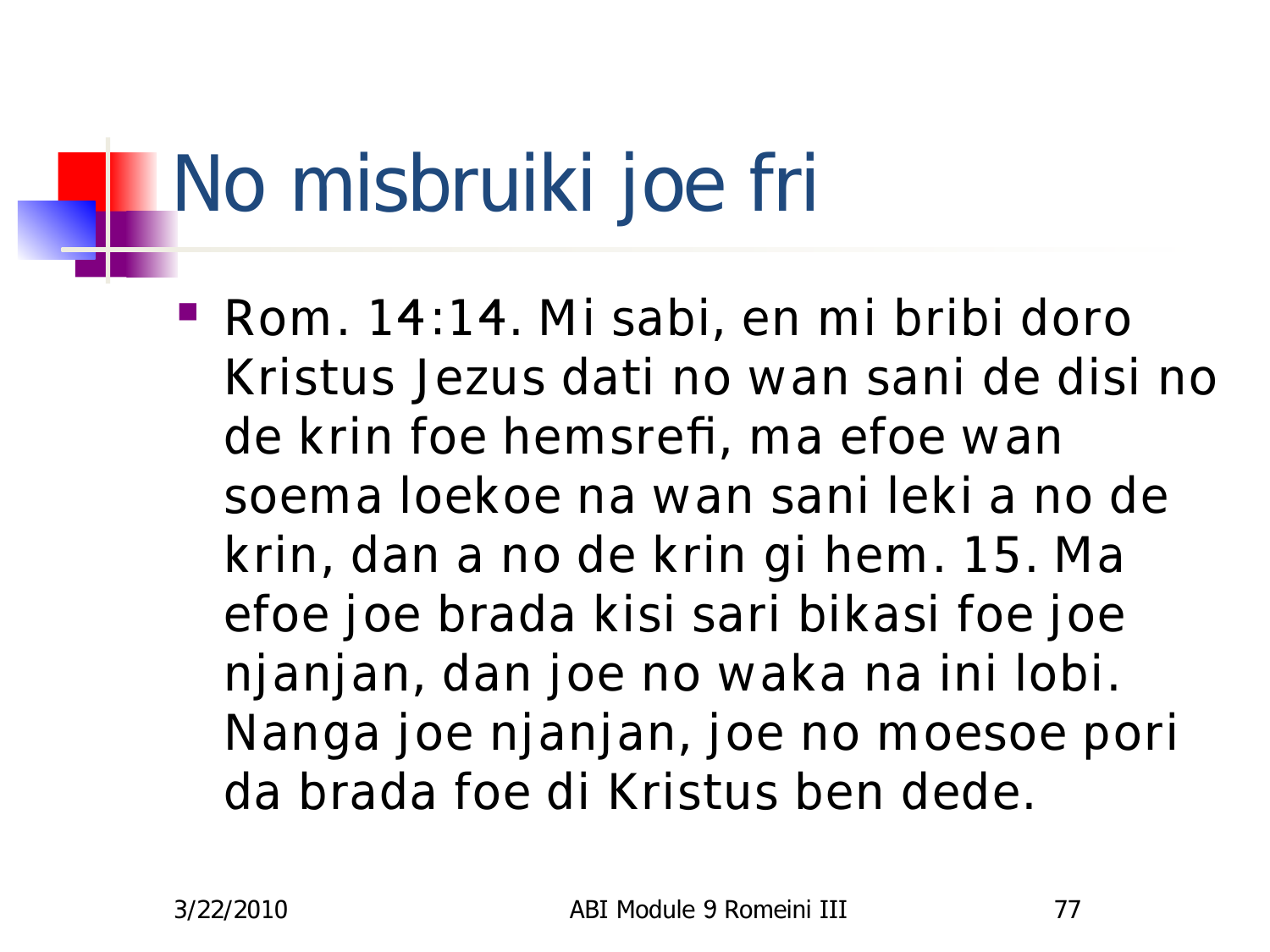

# No misbruiki joe fri
Rom. 14:14. Mi sabi, en mi bribi doro Kristus Jezus dati no wan sani de disi no de krin foe hemsrefi, ma efoe wan soema loekoe na wan sani leki a no de krin, dan a no de krin gi hem. 15. Ma efoe joe brada kisi sari bikasi foe joe njanjan, dan joe no waka na ini lobi. Nanga joe njanjan, joe no moesoe pori da brada foe di Kristus ben dede.
3/22/2010
ABI Module 9 Romeini III
77